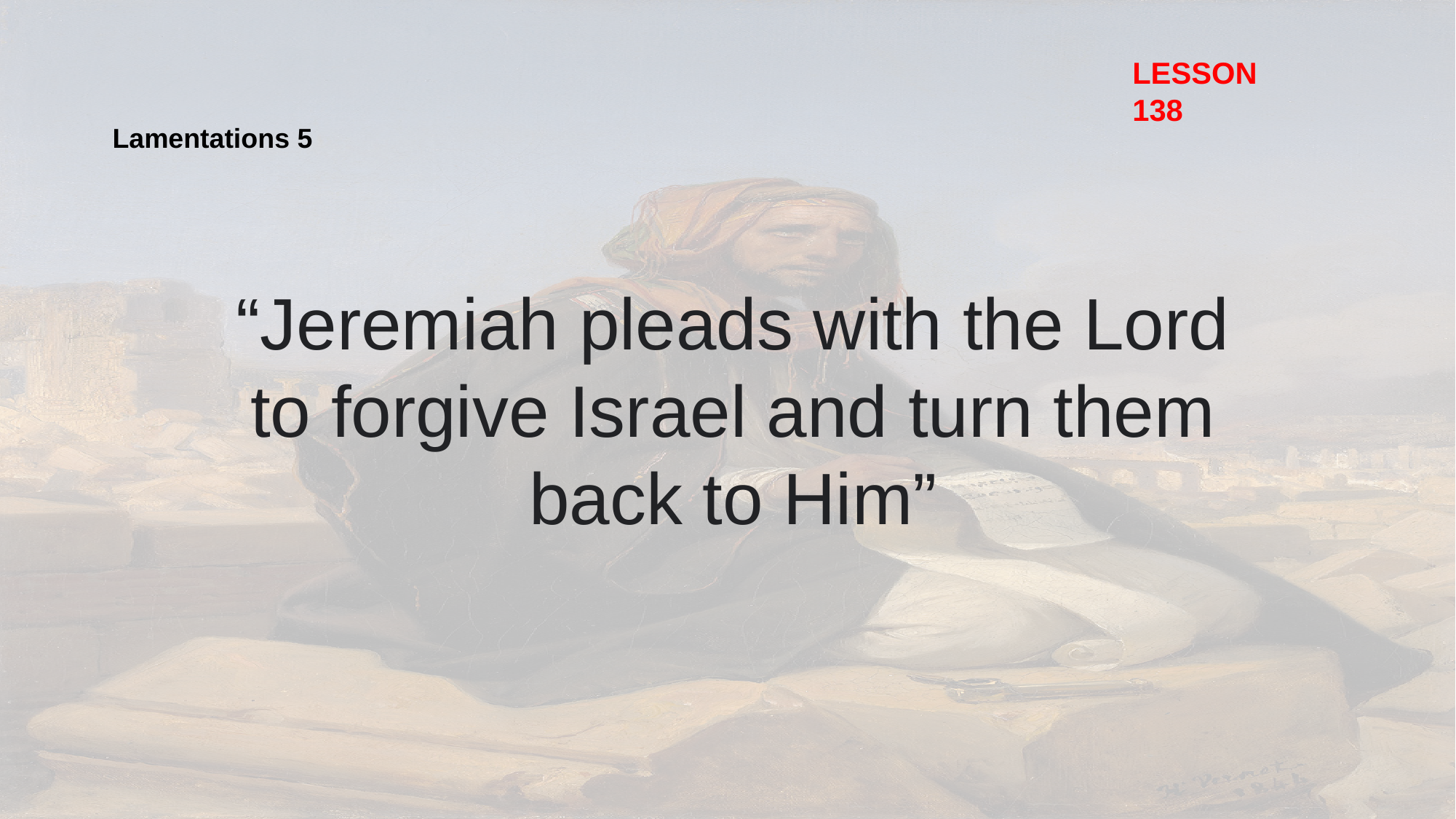

LESSON 138
Lamentations 5
“Jeremiah pleads with the Lord to forgive Israel and turn them back to Him”